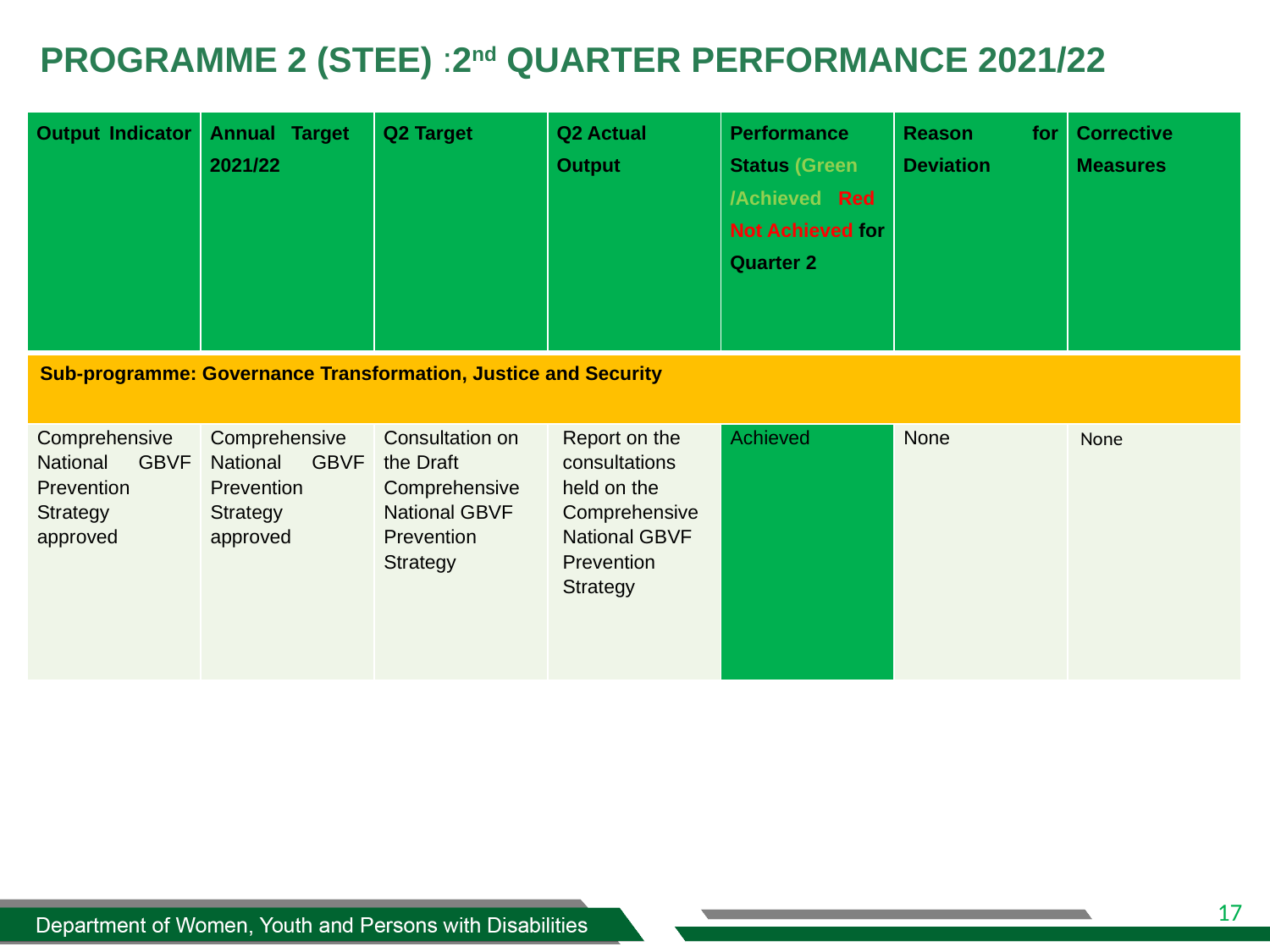

# PROGRAMME 2 (STEE) :2nd QUARTER PERFORMANCE 2021/22
| Output Indicator | Annual Target 2021/22 | Q2 Target | Q2 Actual Output | Performance Status (Green /Achieved Red Not Achieved for Quarter 2 | Reason for Deviation | Corrective Measures |
| --- | --- | --- | --- | --- | --- | --- |
| Sub-programme: Governance Transformation, Justice and Security |  |  |  |  |  |  |
| Comprehensive National GBVF Prevention Strategy approved | Comprehensive National GBVF Prevention Strategy approved | Consultation on the Draft Comprehensive National GBVF Prevention Strategy | Report on the consultations held on the Comprehensive National GBVF Prevention Strategy | Achieved | None | None |